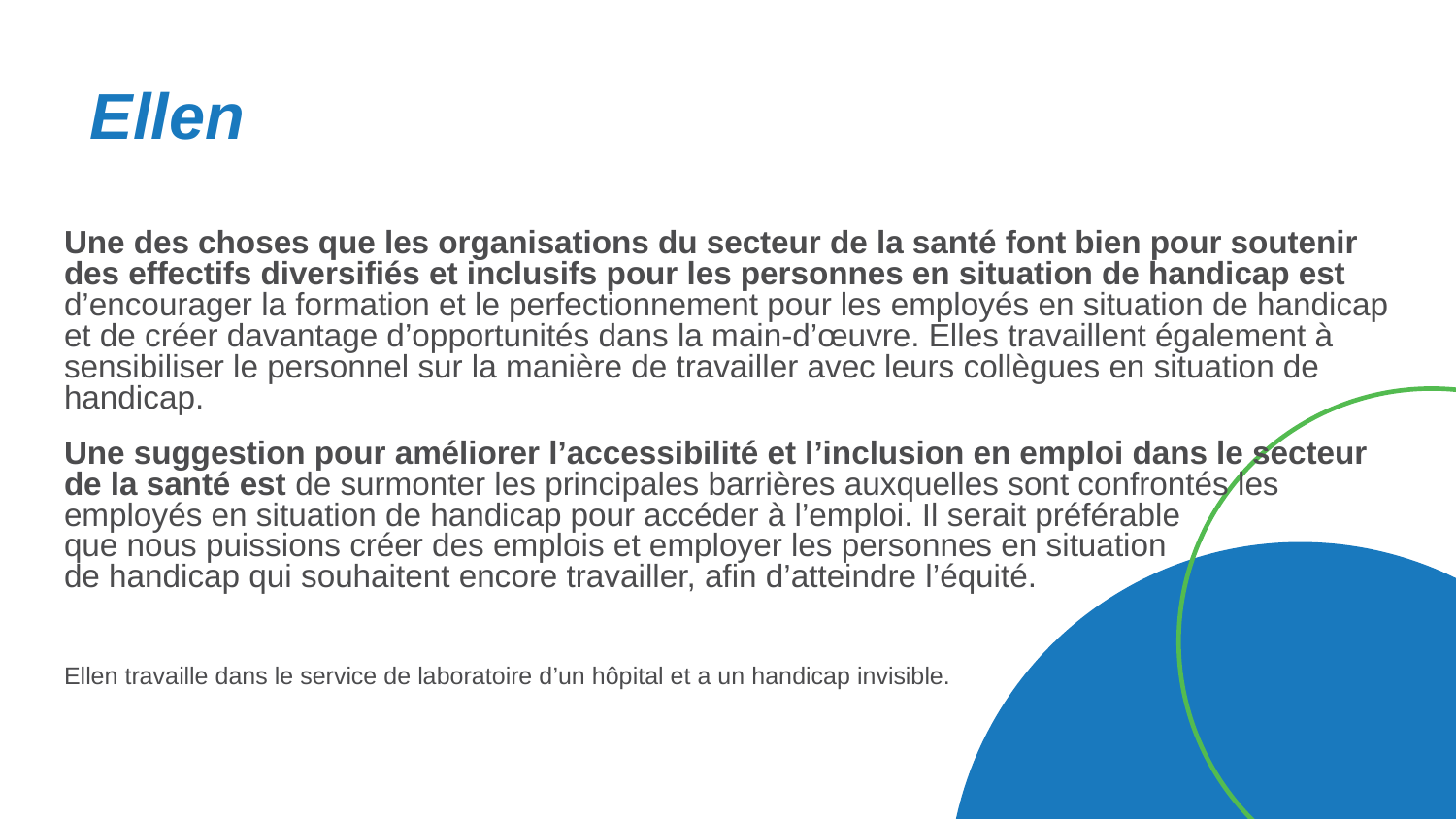

# Ellen
Une des choses que les organisations du secteur de la santé font bien pour soutenir des effectifs diversifiés et inclusifs pour les personnes en situation de handicap est d’encourager la formation et le perfectionnement pour les employés en situation de handicap et de créer davantage d’opportunités dans la main-d’œuvre. Elles travaillent également à sensibiliser le personnel sur la manière de travailler avec leurs collègues en situation de handicap.
Une suggestion pour améliorer l’accessibilité et l’inclusion en emploi dans le secteur de la santé est de surmonter les principales barrières auxquelles sont confrontés les employés en situation de handicap pour accéder à l’emploi. Il serait préférable
que nous puissions créer des emplois et employer les personnes en situation
de handicap qui souhaitent encore travailler, afin d’atteindre l’équité.

Ellen travaille dans le service de laboratoire d’un hôpital et a un handicap invisible.